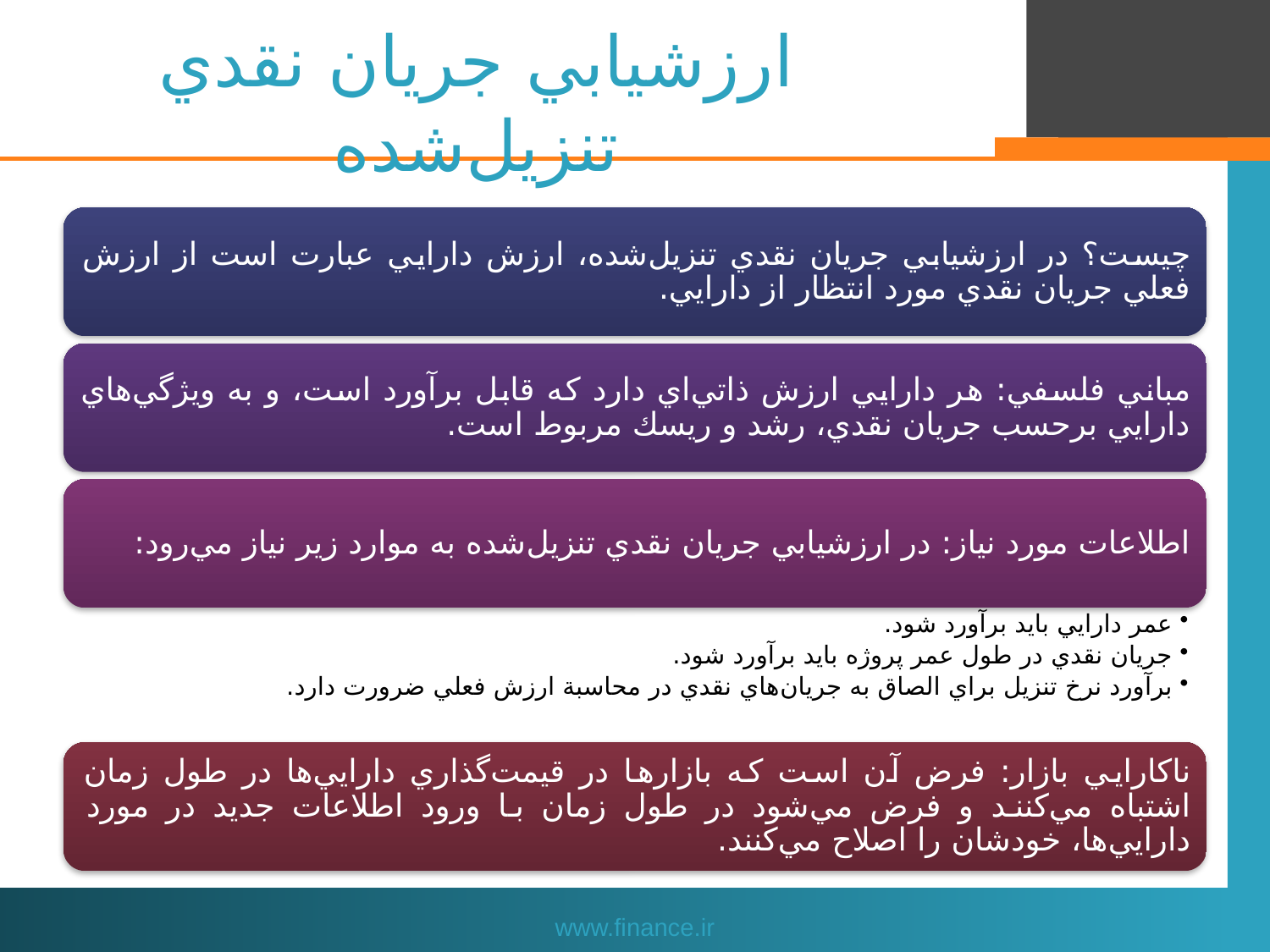

# ارزشيابي جريان نقدي تنزيل‌شده
چيست؟ در ارزشيابي جريان نقدي تنزيل‌شده، ارزش دارايي عبارت است از ارزش فعلي جريان نقدي مورد انتظار از دارايي.
مباني فلسفي: هر دارايي ارزش ذاتي‌اي دارد كه قابل برآورد است، و به ويژگي‌هاي دارايي برحسب جريان نقدي، رشد و ريسك مربوط است.
اطلاعات مورد نياز: در ارزشيابي جريان نقدي تنزيل‌شده به موارد زير نياز مي‌رود:
عمر دارايي بايد برآورد شود.
جريان نقدي در طول عمر پروژه بايد برآورد شود.
برآورد نرخ تنزيل براي الصاق به جريان‌هاي نقدي در محاسبة ارزش فعلي ضرورت دارد.
ناكارايي بازار: فرض آن است كه بازارها در قيمت‌گذاري دارايي‌ها در طول زمان اشتباه مي‌كنند و فرض مي‌شود در طول زمان با ورود اطلاعات جديد در مورد دارايي‌ها، خودشان را اصلاح مي‌كنند.
www.finance.ir